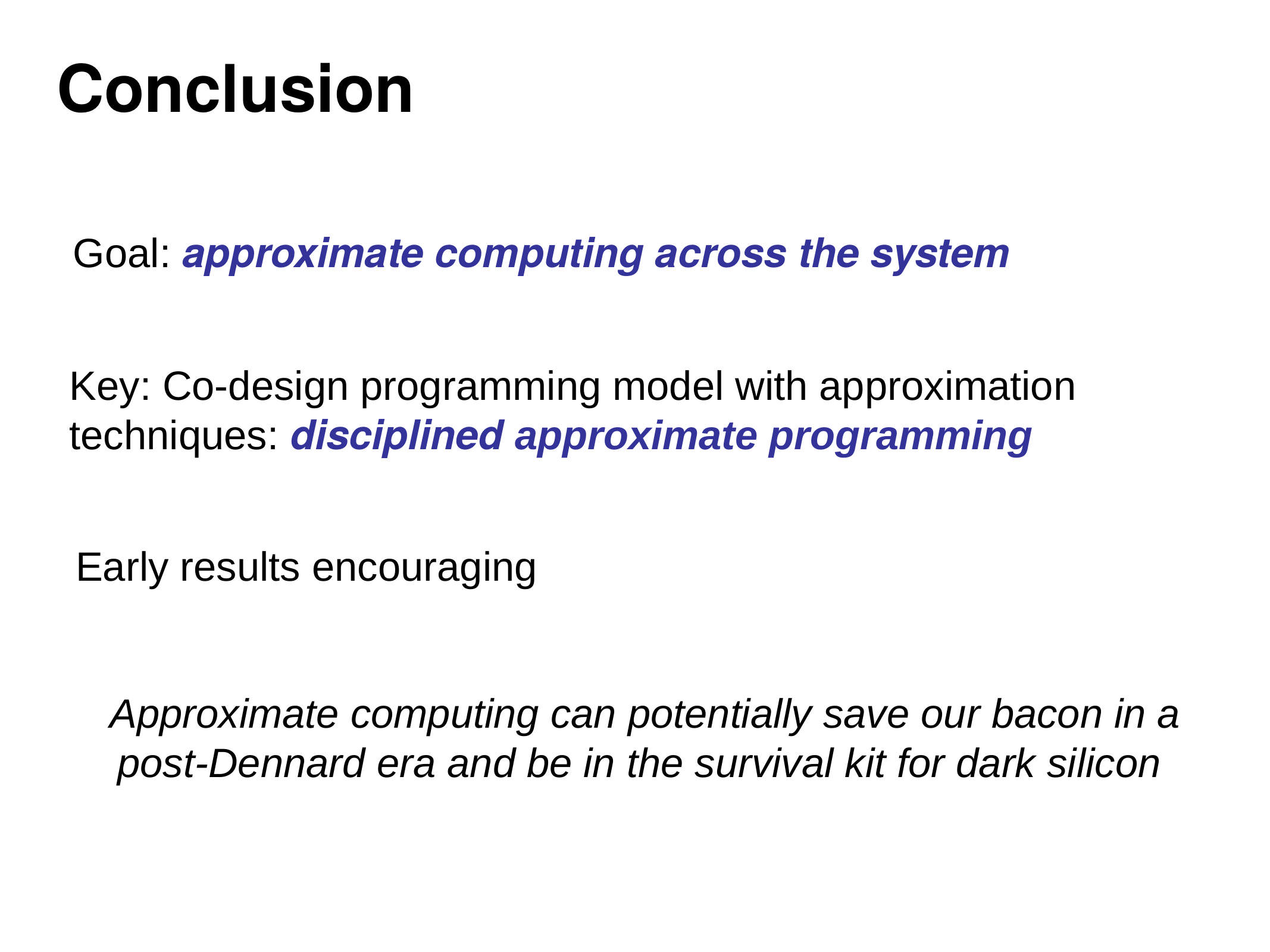

# Conclusion
Goal: approximate computing across the system
Key: Co-design programming model with approximation techniques: disciplined approximate programming
Early results encouraging

Approximate computing can potentially save our bacon in a post-Dennard era and be in the survival kit for dark silicon